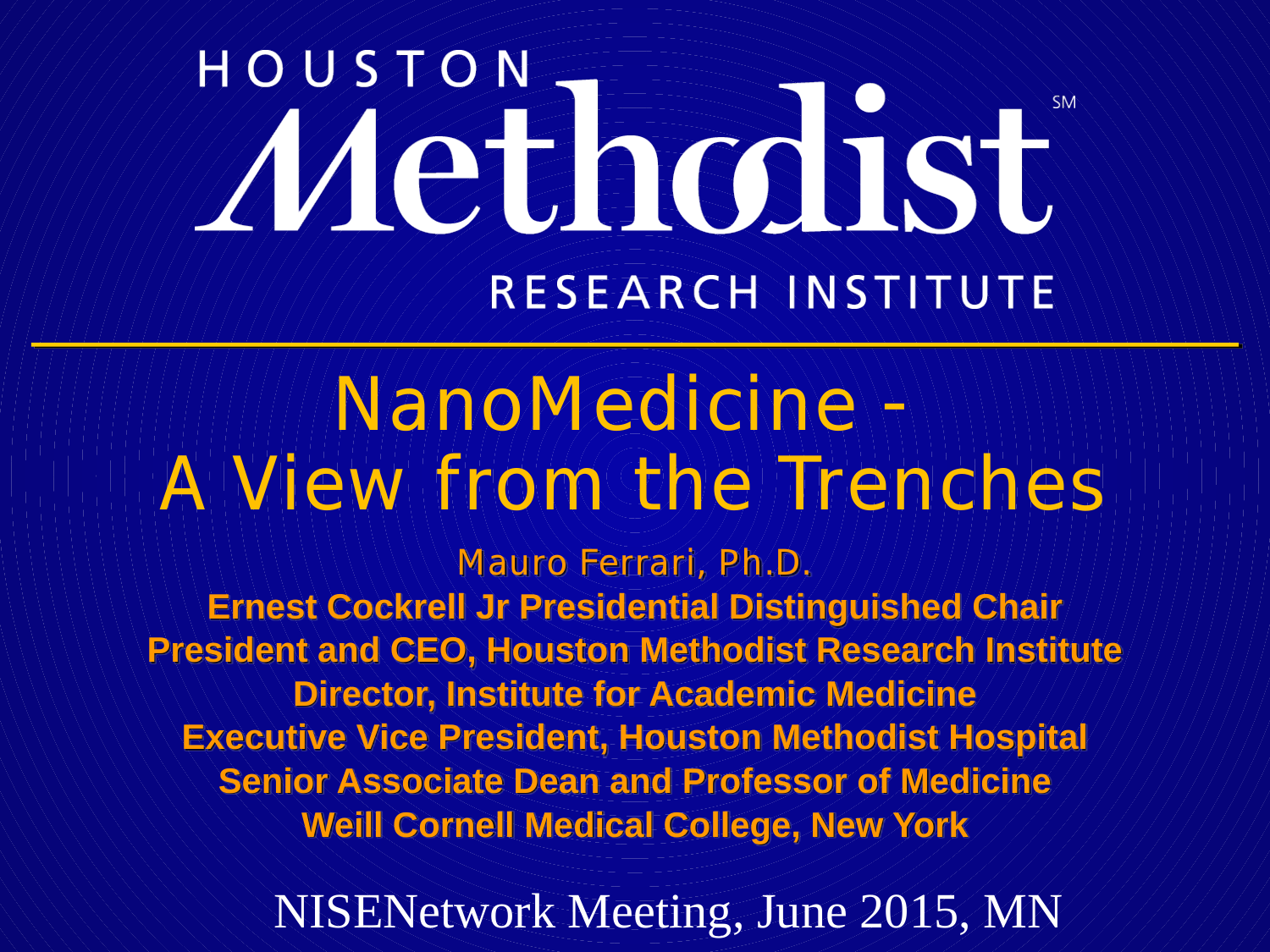

# NanoMedicine - A View from the Trenches
Mauro Ferrari, Ph.D.
Ernest Cockrell Jr Presidential Distinguished Chair
President and CEO, Houston Methodist Research Institute
Director, Institute for Academic Medicine
Executive Vice President, Houston Methodist Hospital
Senior Associate Dean and Professor of Medicine
Weill Cornell Medical College, New York

NISENetwork Meeting, June 2015, MN